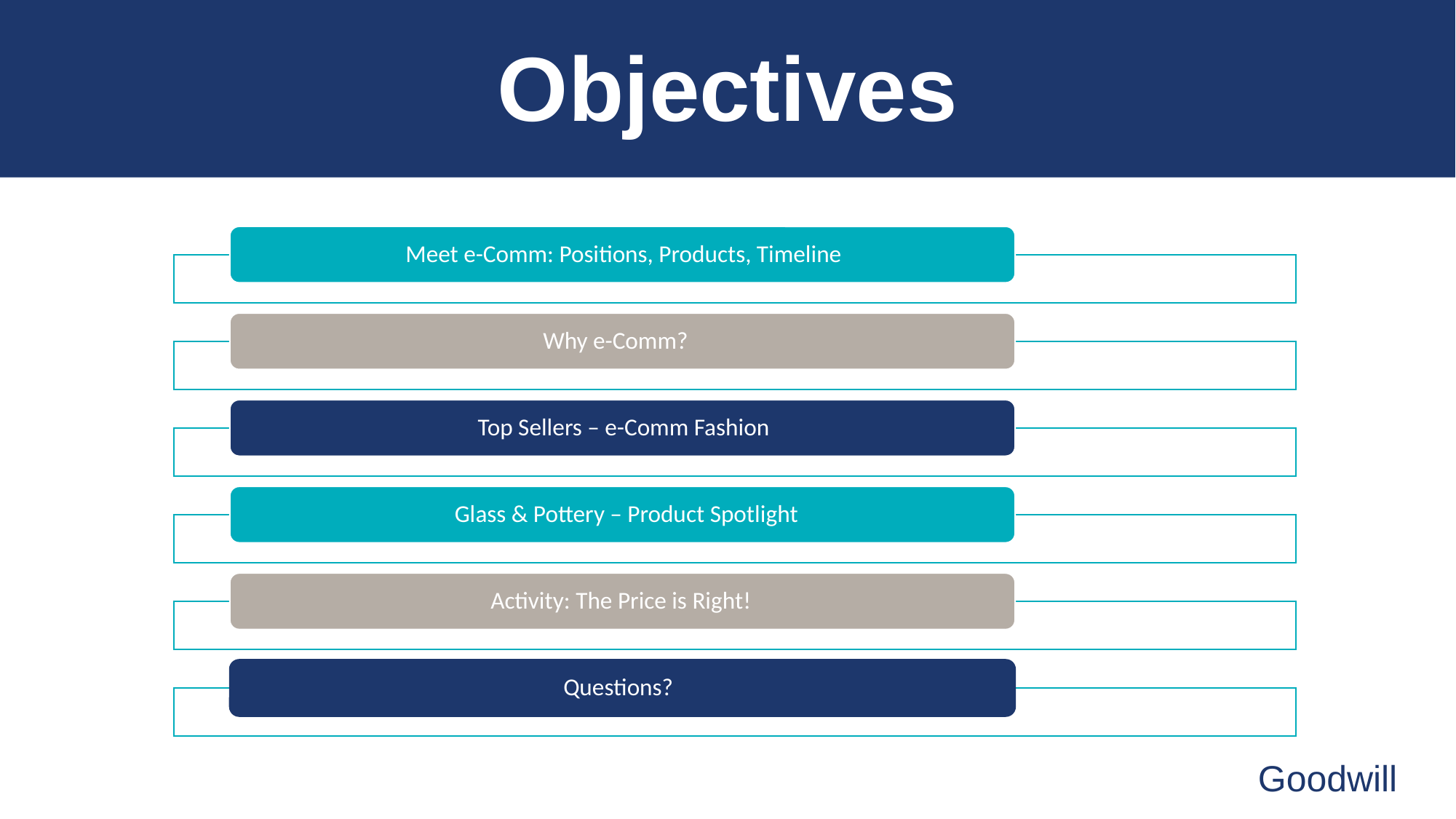

Objectives
Meet e-Comm: Positions, Products, Timeline
Why e-Comm?
 Top Sellers – e-Comm Fashion
 Glass & Pottery – Product Spotlight
Activity: The Price is Right!
Questions?
Goodwill